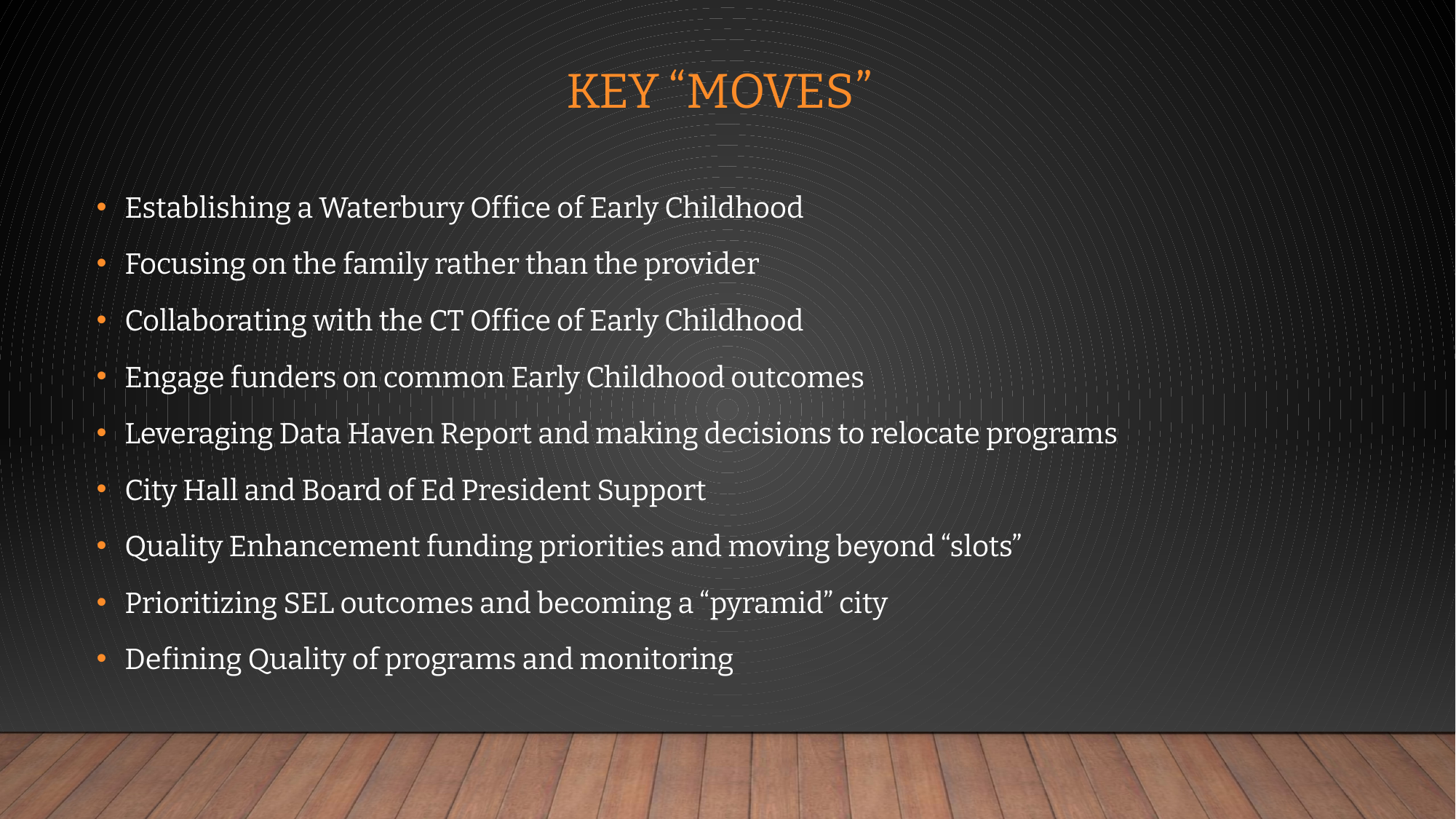

# Key “moves”
Establishing a Waterbury Office of Early Childhood
Focusing on the family rather than the provider
Collaborating with the CT Office of Early Childhood
Engage funders on common Early Childhood outcomes
Leveraging Data Haven Report and making decisions to relocate programs
City Hall and Board of Ed President Support
Quality Enhancement funding priorities and moving beyond “slots”
Prioritizing SEL outcomes and becoming a “pyramid” city
Defining Quality of programs and monitoring